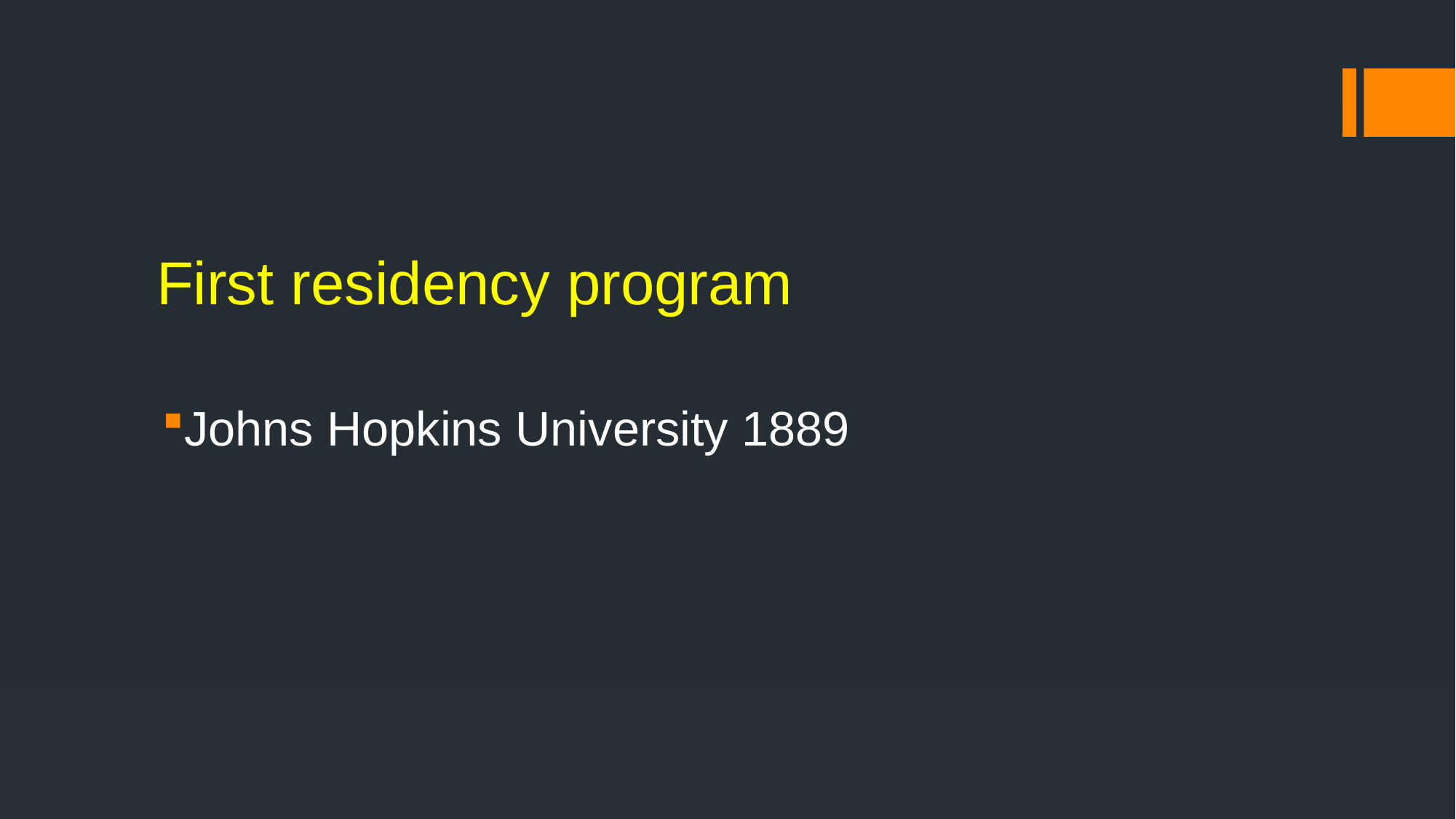

# First residency program
Johns Hopkins University 1889